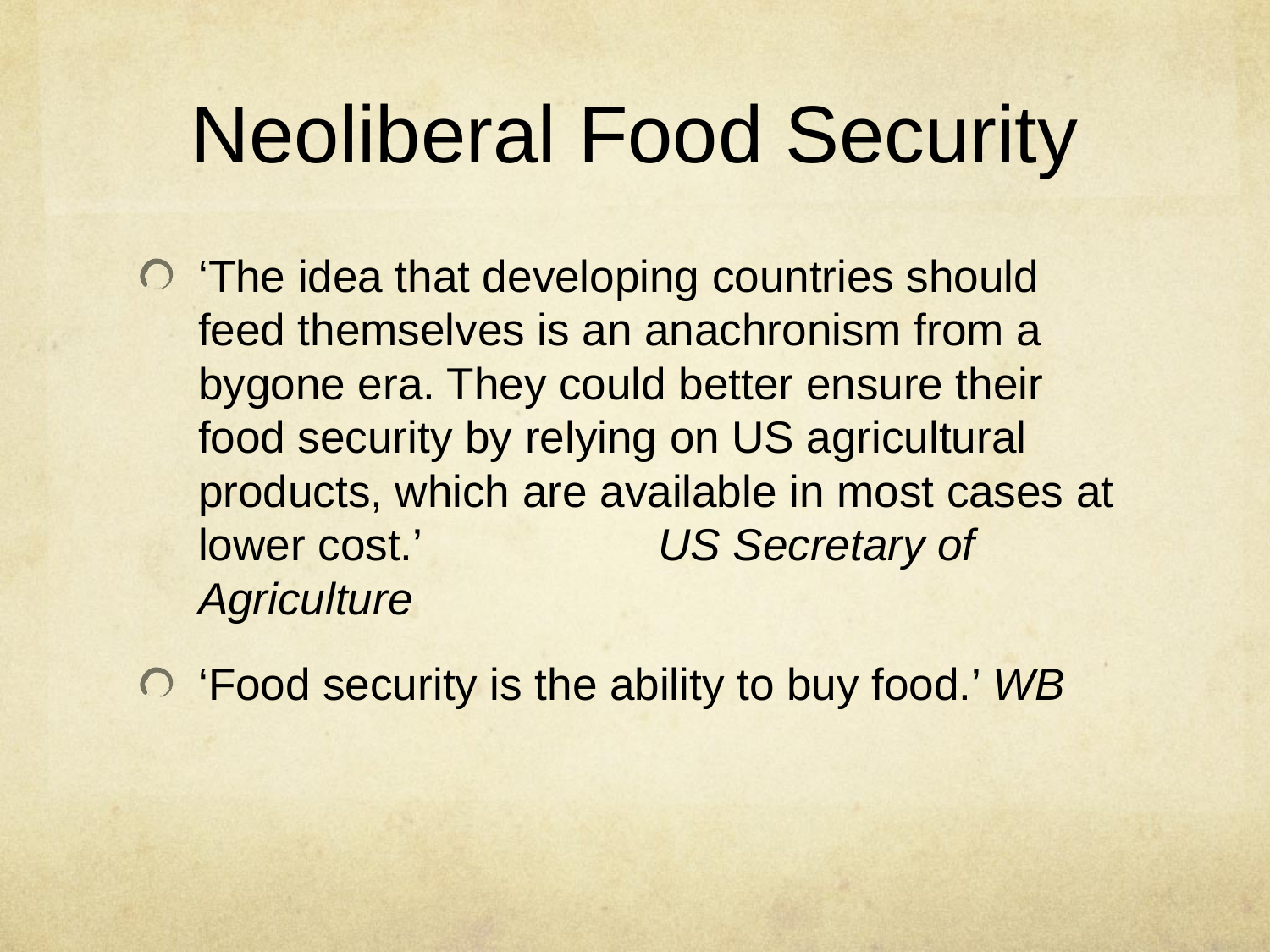

# Neoliberal Food Security
‘The idea that developing countries should feed themselves is an anachronism from a bygone era. They could better ensure their food security by relying on US agricultural products, which are available in most cases at lower cost.’                   US Secretary of Agriculture
‘Food security is the ability to buy food.’ WB